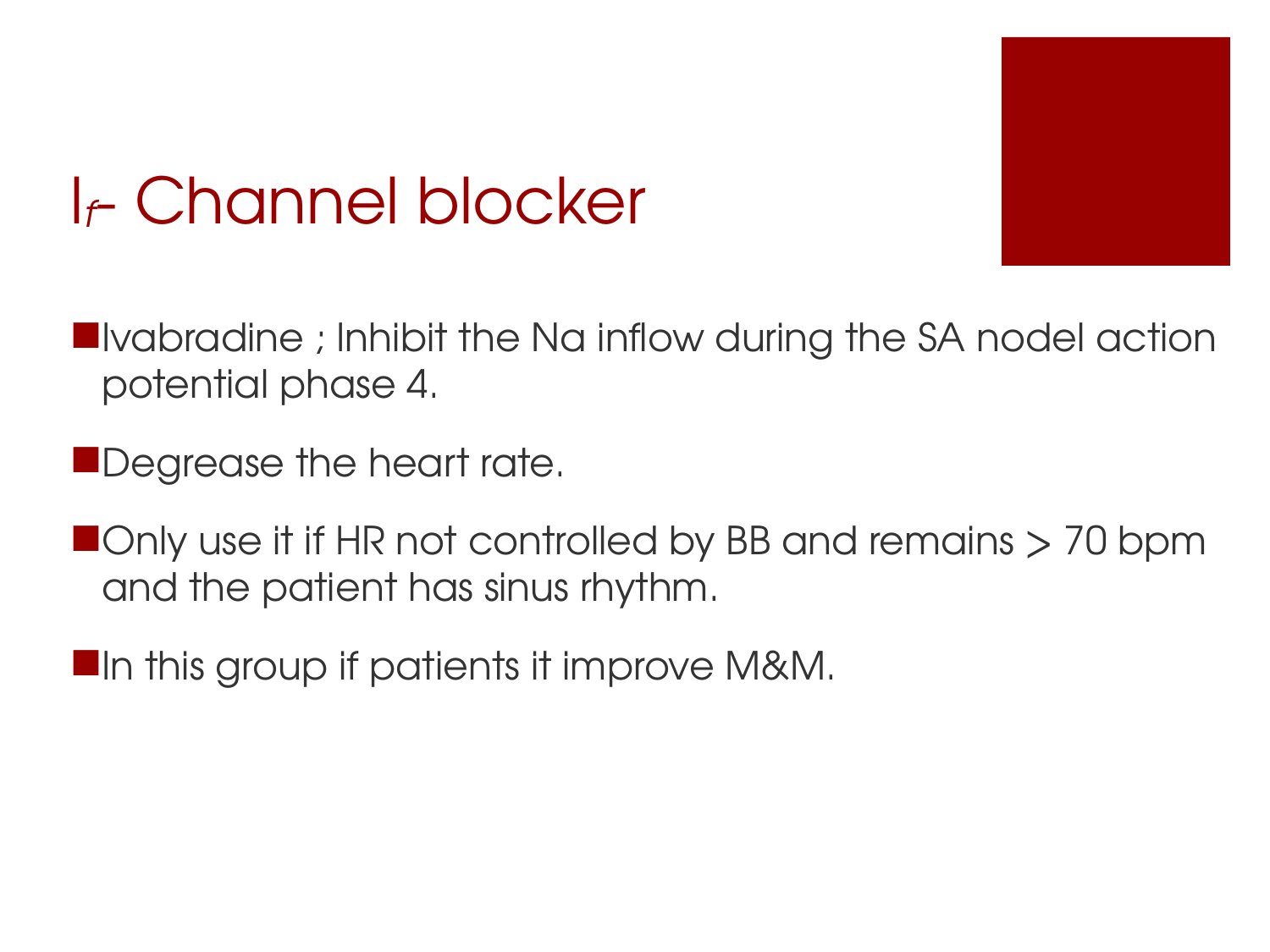

# If- Channel blocker
Ivabradine ; Inhibit the Na inflow during the SA nodel action potential phase 4.
Degrease the heart rate.
Only use it if HR not controlled by BB and remains > 70 bpm and the patient has sinus rhythm.
In this group if patients it improve M&M.